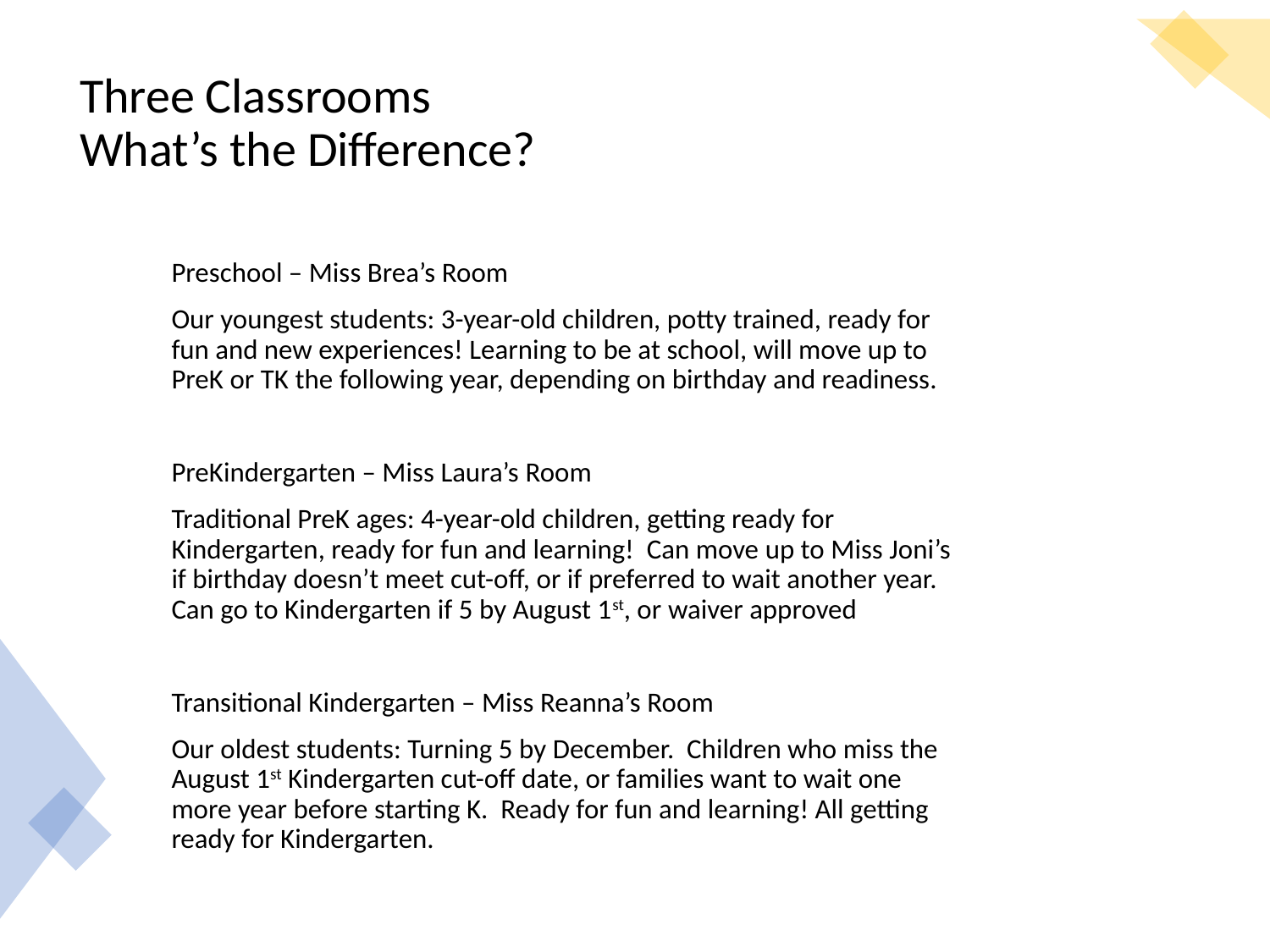

# Three Classrooms What’s the Difference?

Preschool – Miss Brea’s Room
Our youngest students: 3-year-old children, potty trained, ready for fun and new experiences! Learning to be at school, will move up to PreK or TK the following year, depending on birthday and readiness.

PreKindergarten – Miss Laura’s Room
Traditional PreK ages: 4-year-old children, getting ready for Kindergarten, ready for fun and learning!  Can move up to Miss Joni’s if birthday doesn’t meet cut-off, or if preferred to wait another year.  Can go to Kindergarten if 5 by August 1st, or waiver approved

Transitional Kindergarten – Miss Reanna’s Room
Our oldest students: Turning 5 by December.  Children who miss the August 1st Kindergarten cut-off date, or families want to wait one more year before starting K.  Ready for fun and learning! All getting ready for Kindergarten.